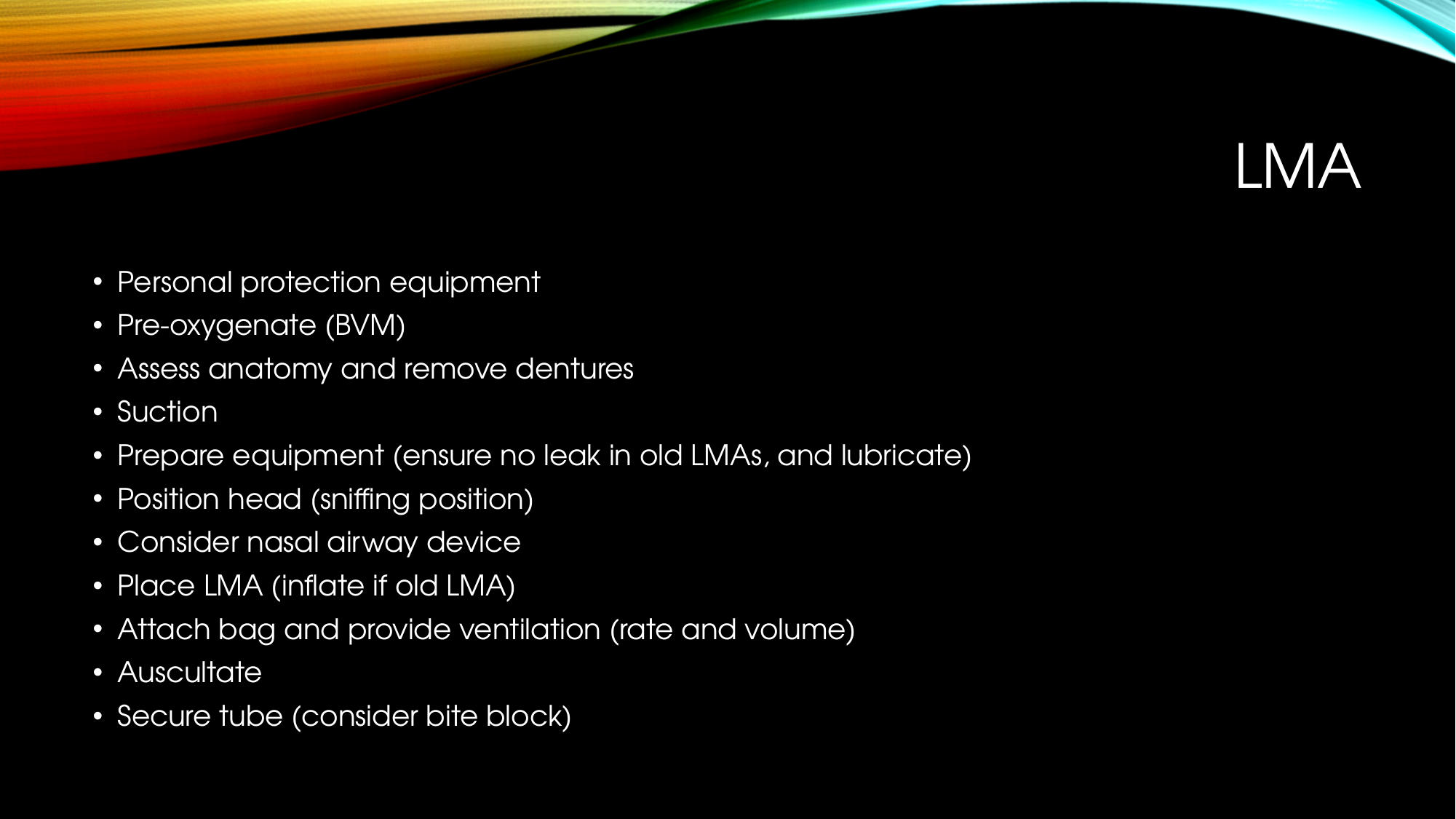

# Lma
Personal protection equipment
Pre-oxygenate (BVM)
Assess anatomy and remove dentures
Suction
Prepare equipment (ensure no leak in old LMAs, and lubricate)
Position head (sniffing position)
Consider nasal airway device
Place LMA (inflate if old LMA)
Attach bag and provide ventilation (rate and volume)
Auscultate
Secure tube (consider bite block)